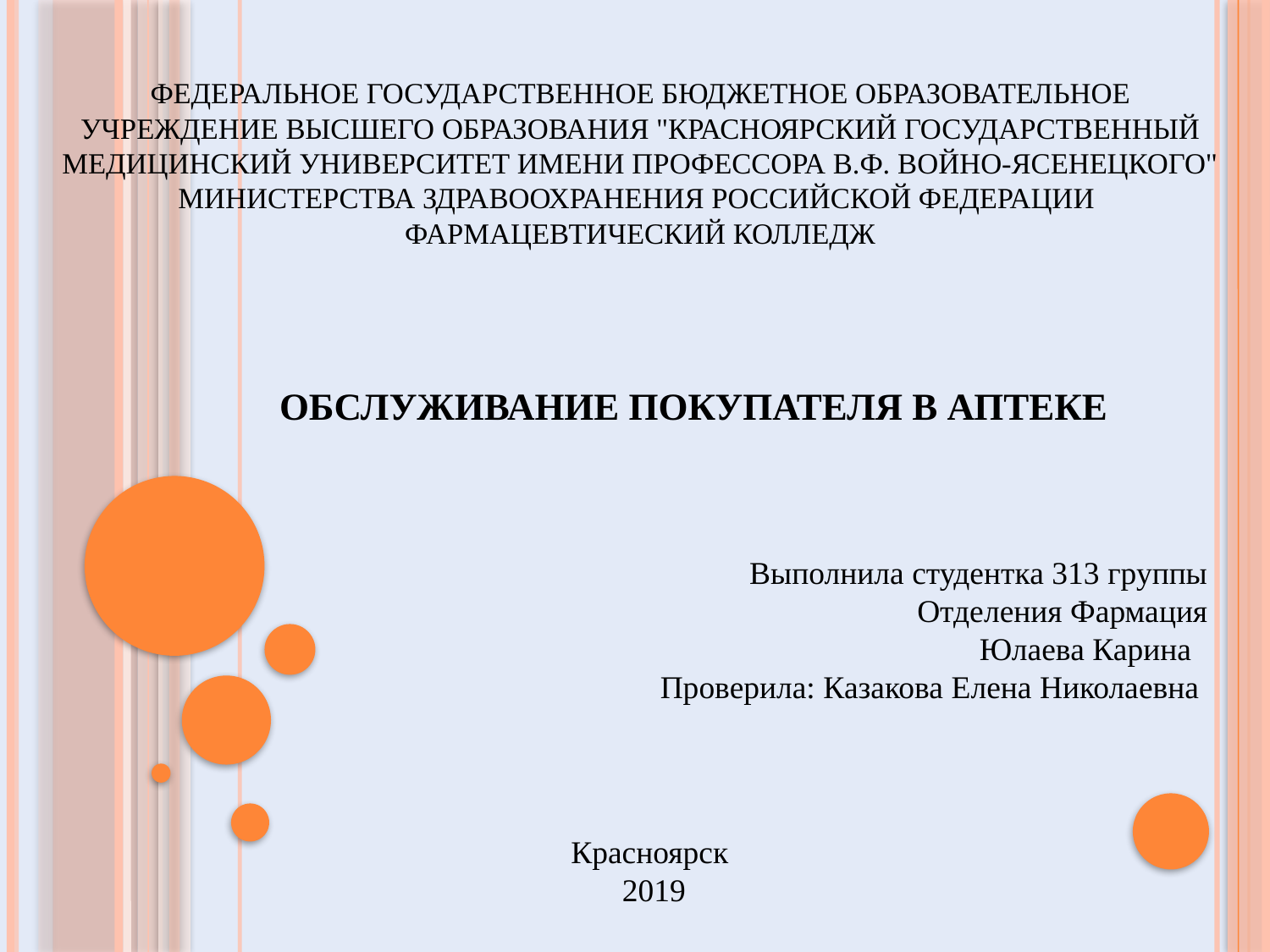

# ФЕДЕРАЛЬНОЕ ГОСУДАРСТВЕННОЕ БЮДЖЕТНОЕ ОБРАЗОВАТЕЛЬНОЕ УЧРЕЖДЕНИЕ ВЫСШЕГО ОБРАЗОВАНИЯ "КРАСНОЯРСКИЙ ГОСУДАРСТВЕННЫЙ МЕДИЦИНСКИЙ УНИВЕРСИТЕТ ИМЕНИ ПРОФЕССОРА В.Ф. ВОЙНО-ЯСЕНЕЦКОГО" МИНИСТЕРСТВА ЗДРАВООХРАНЕНИЯ РОССИЙСКОЙ ФЕДЕРАЦИИ  ФАРМАЦЕВТИЧЕСКИЙ КОЛЛЕДЖ
ОБСЛУЖИВАНИЕ ПОКУПАТЕЛЯ В АПТЕКЕ

Выполнила студентка 313 группы
Отделения Фармация
Юлаева Карина
Проверила: Казакова Елена Николаевна

Красноярск
 2019